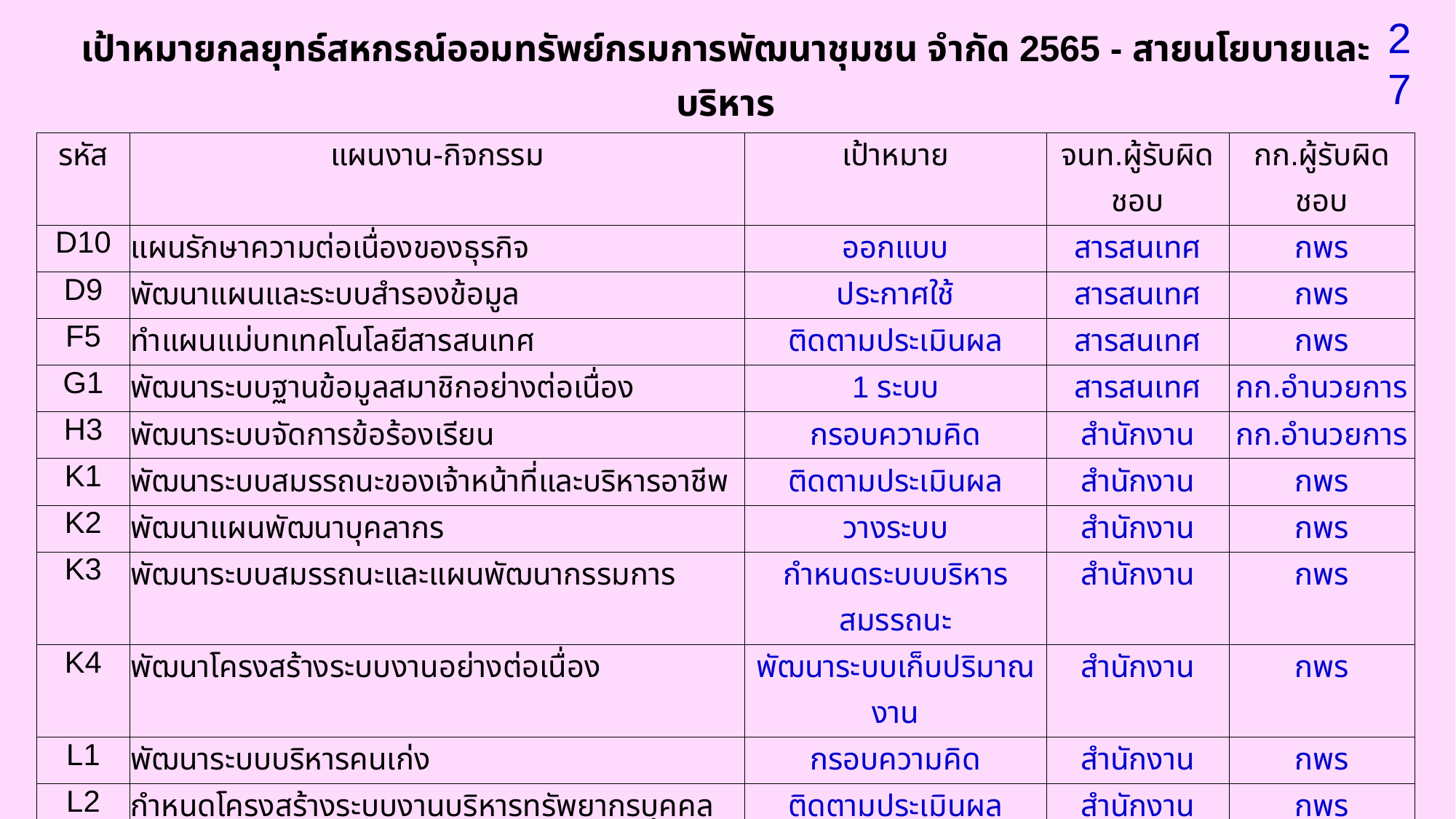

27
| เป้าหมายกลยุทธ์สหกรณ์ออมทรัพย์กรมการพัฒนาชุมชน จำกัด 2565 - สายนโยบายและบริหาร |  |  |  |  |
| --- | --- | --- | --- | --- |
| รหัส | แผนงาน-กิจกรรม | เป้าหมาย | จนท.ผู้รับผิดชอบ | กก.ผู้รับผิดชอบ |
| D10 | แผนรักษาความต่อเนื่องของธุรกิจ | ออกแบบ | สารสนเทศ | กพร |
| D9 | พัฒนาแผนและระบบสำรองข้อมูล | ประกาศใช้ | สารสนเทศ | กพร |
| F5 | ทำแผนแม่บทเทคโนโลยีสารสนเทศ | ติดตามประเมินผล | สารสนเทศ | กพร |
| G1 | พัฒนาระบบฐานข้อมูลสมาชิกอย่างต่อเนื่อง | 1 ระบบ | สารสนเทศ | กก.อำนวยการ |
| H3 | พัฒนาระบบจัดการข้อร้องเรียน | กรอบความคิด | สำนักงาน | กก.อำนวยการ |
| K1 | พัฒนาระบบสมรรถนะของเจ้าหน้าที่และบริหารอาชีพ | ติดตามประเมินผล | สำนักงาน | กพร |
| K2 | พัฒนาแผนพัฒนาบุคลากร | วางระบบ | สำนักงาน | กพร |
| K3 | พัฒนาระบบสมรรถนะและแผนพัฒนากรรมการ | กำหนดระบบบริหารสมรรถนะ | สำนักงาน | กพร |
| K4 | พัฒนาโครงสร้างระบบงานอย่างต่อเนื่อง | พัฒนาระบบเก็บปริมาณงาน | สำนักงาน | กพร |
| L1 | พัฒนาระบบบริหารคนเก่ง | กรอบความคิด | สำนักงาน | กพร |
| L2 | กำหนดโครงสร้างระบบงานบริหารทรัพยากรบุคคล | ติดตามประเมินผล | สำนักงาน | กพร |
| L3 | พัฒนาระบบบริหารผลการปฏิบัติงานเจ้าหน้าที่ | ติดตามประเมินผล | สำนักงาน | กพร |
| L5 | พัฒนาตัวชี้วัดความสำเร็จระบบบริหารทรัพยากรบุคคล | กรอบความคิด | สำนักงาน | กพร |
| M1 | พัฒนาระบบบริหารความผูกพันในองค์กร | กรอบความคิด | สำนักงาน | กพร |
| E3 | ปรับระบบงานสารบรรณ พัสดุ และสื่อสารภายใน | กำหนดระเบียบ | สำนักงาน | กก.อำนวยการ |